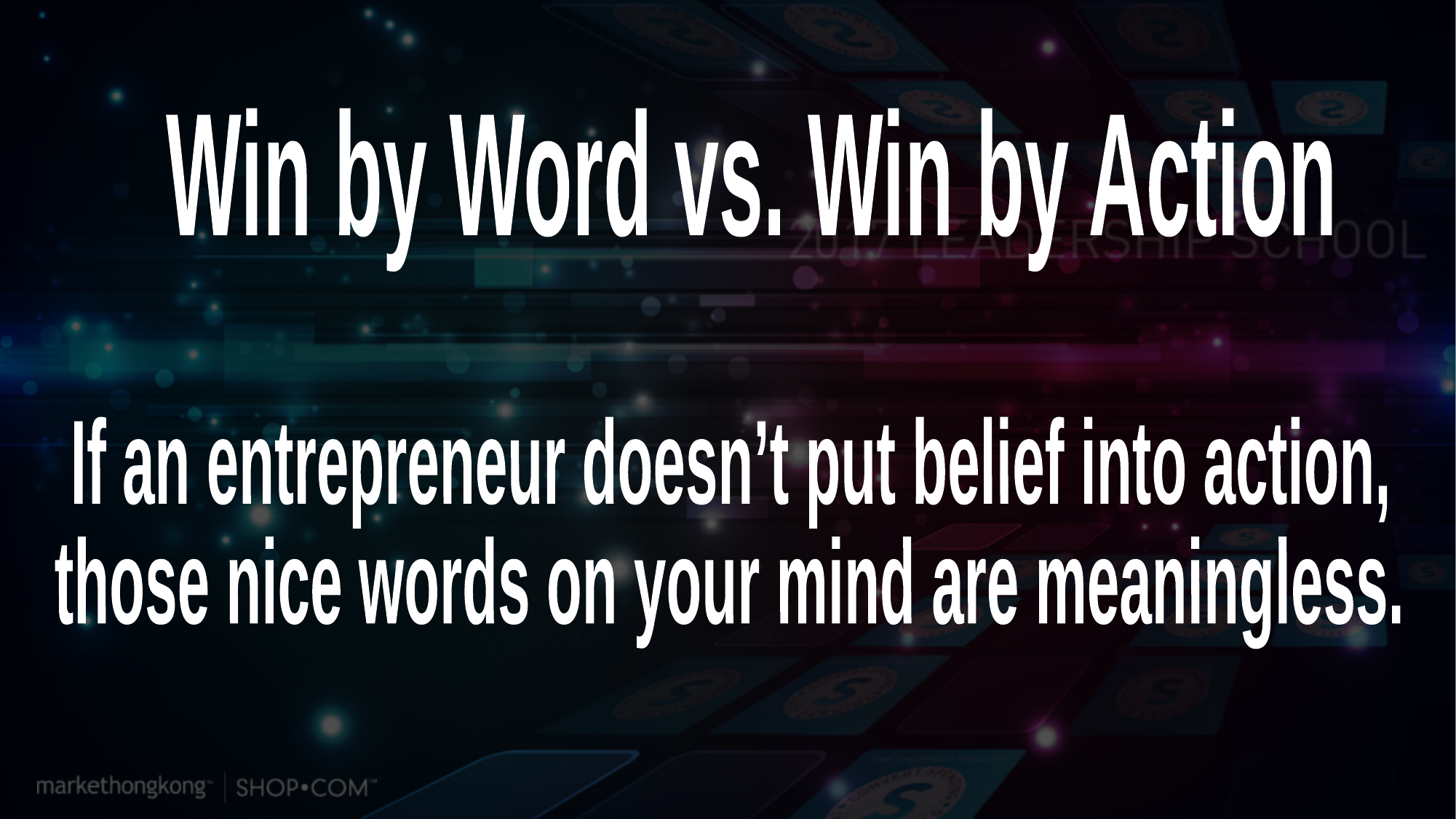

Win by Word vs. Win by Action
If an entrepreneur doesn’t put belief into action,
those nice words on your mind are meaningless.